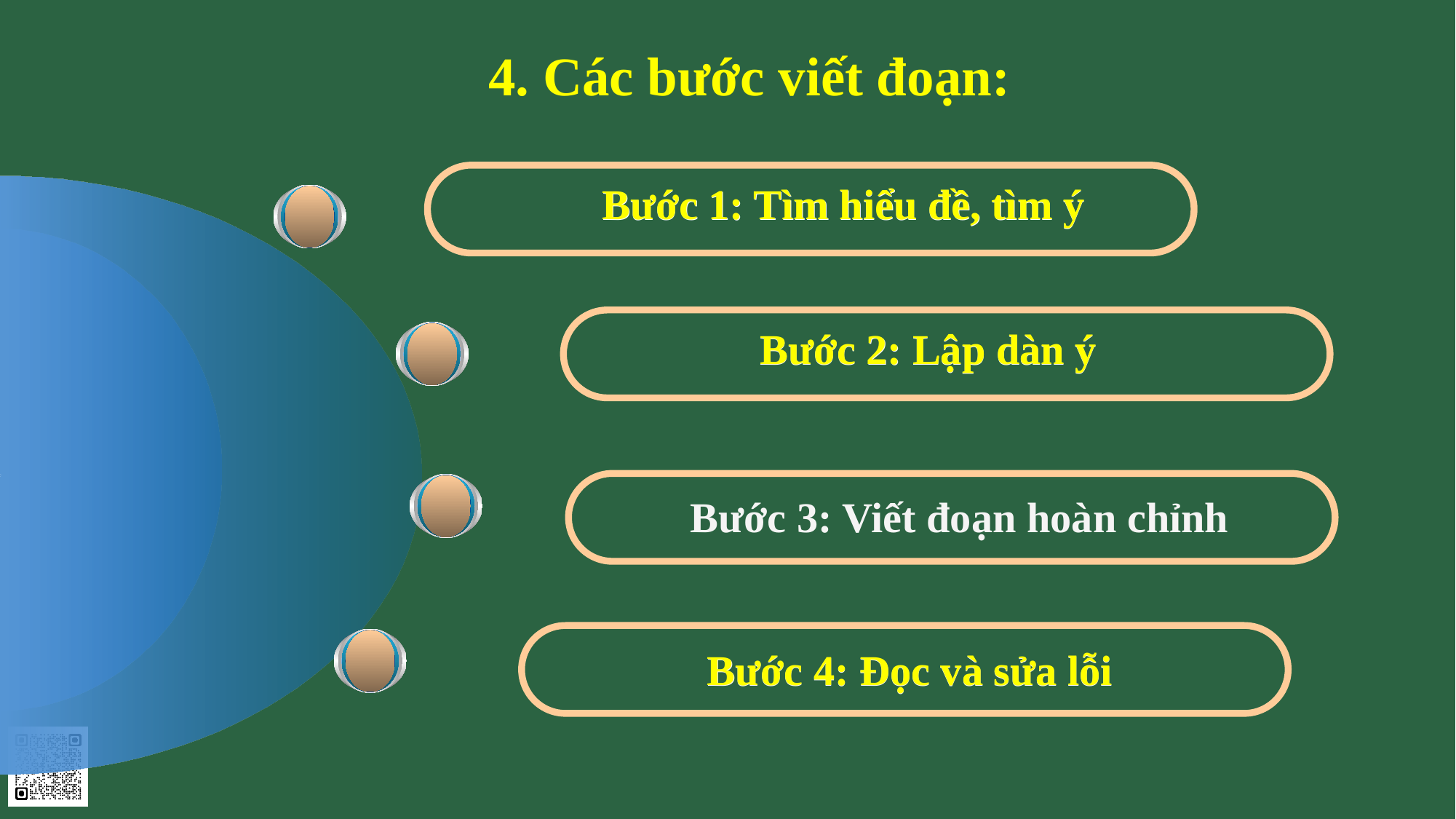

4. Các bước viết đoạn:

Bước 1: Tìm hiểu đề, tìm ý
Bước 1: Tìm hiểu đề, tìm ý

Bước 2: Lập dàn ý
Bước 2: Lập dàn ý

Bước 3: Viết đoạn hoàn chỉnh

Bước 4: Đọc và sửa lỗi
Bước 4: Đọc và sửa lỗi